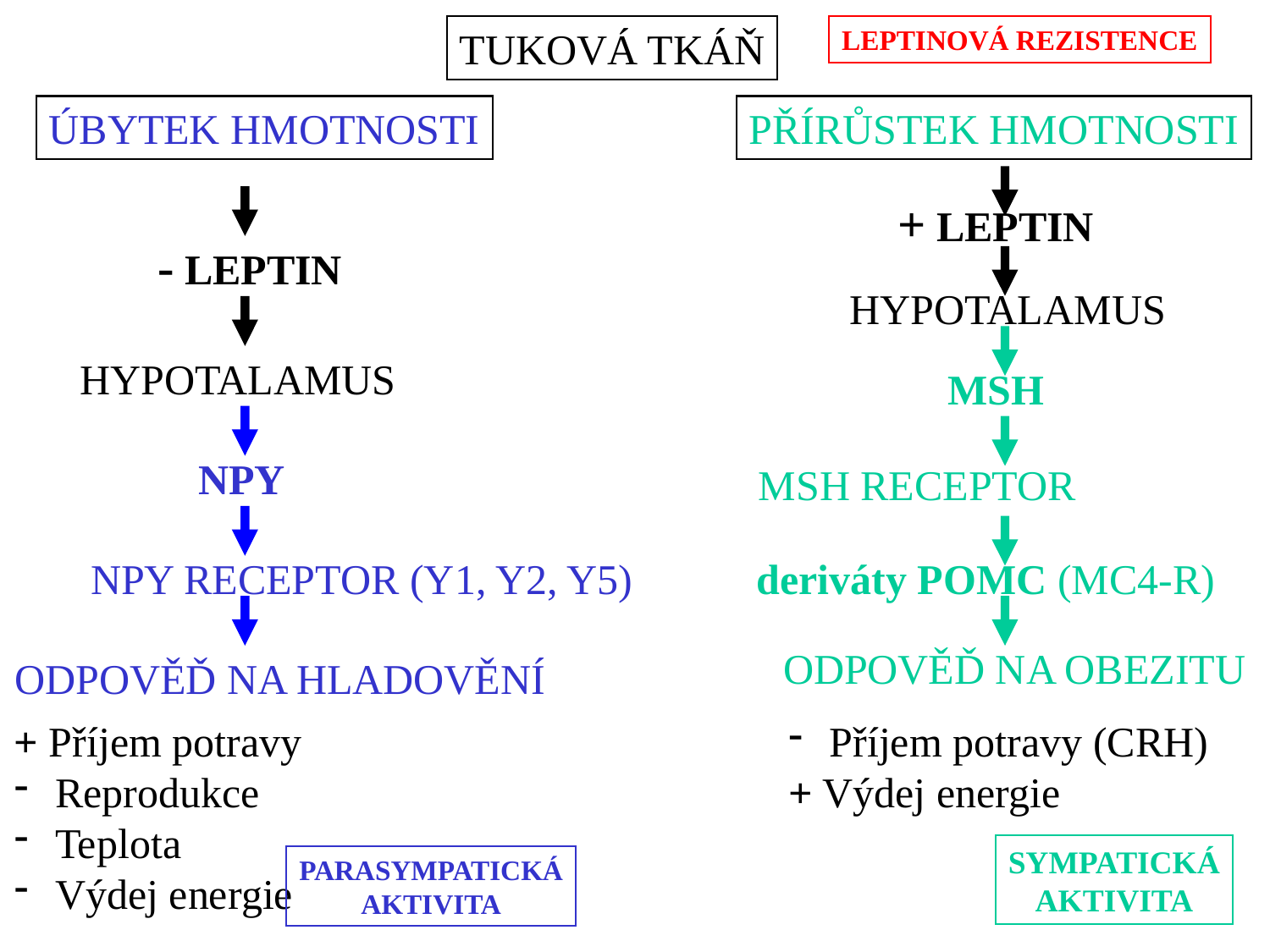

TUKOVÁ TKÁŇ
LEPTINOVÁ REZISTENCE
ÚBYTEK HMOTNOSTI
PŘÍRŮSTEK HMOTNOSTI

+ LEPTIN
- LEPTIN

HYPOTALAMUS

HYPOTALAMUS
MSH

NPY
MSH RECEPTOR

NPY RECEPTOR (Y1, Y2, Y5)
deriváty POMC (MC4-R)

ODPOVĚĎ NA OBEZITU
ODPOVĚĎ NA HLADOVĚNÍ
+ Příjem potravy
 Reprodukce
 Teplota
 Výdej energie
 Příjem potravy (CRH)
+ Výdej energie
SYMPATICKÁ
AKTIVITA
PARASYMPATICKÁ
AKTIVITA